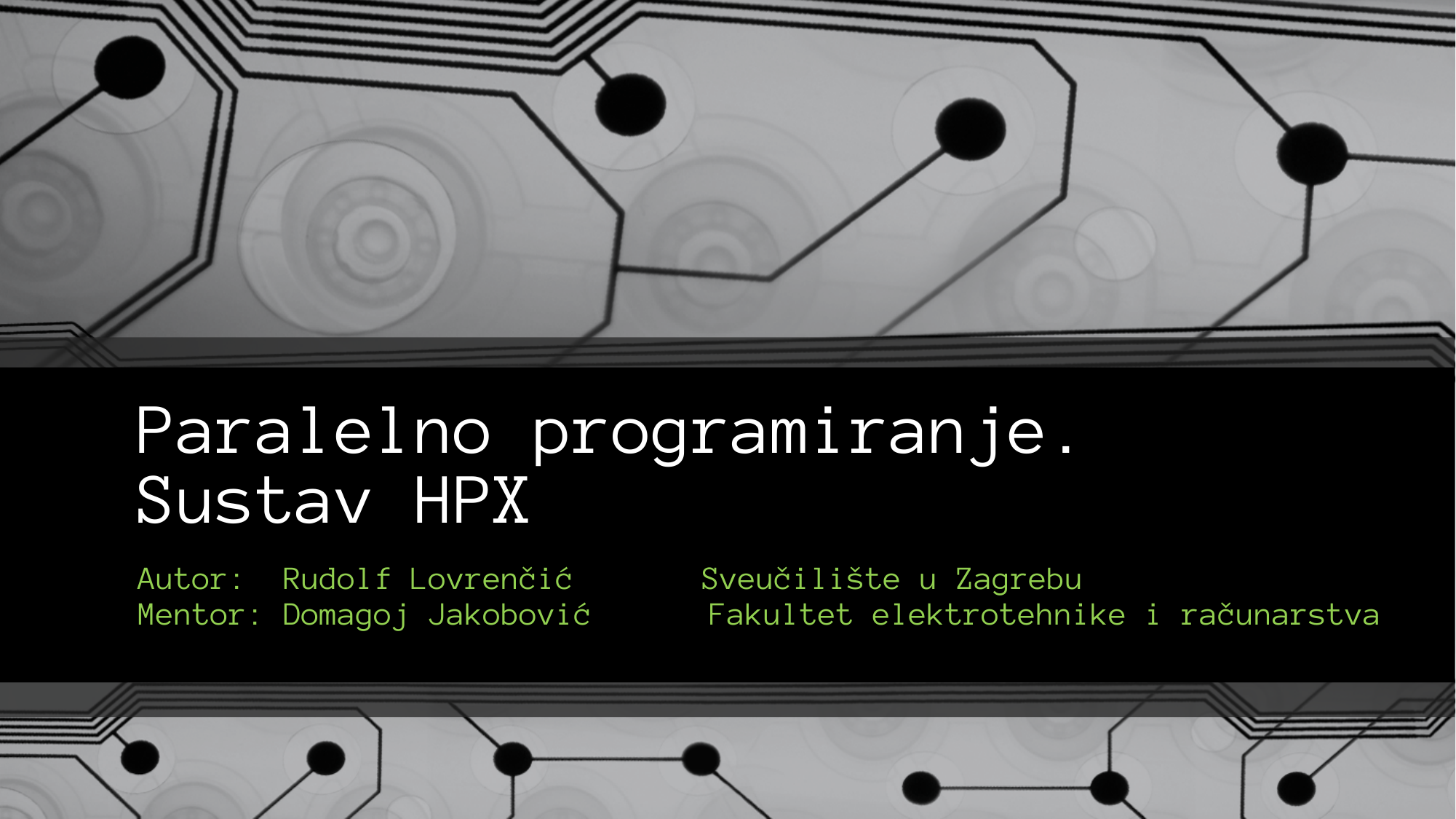

# Paralelno programiranje. Sustav HPX
Autor:  Rudolf Lovrenčić
Mentor: Domagoj Jakobović
Sveučilište u Zagrebu
Fakultet elektrotehnike i računarstva